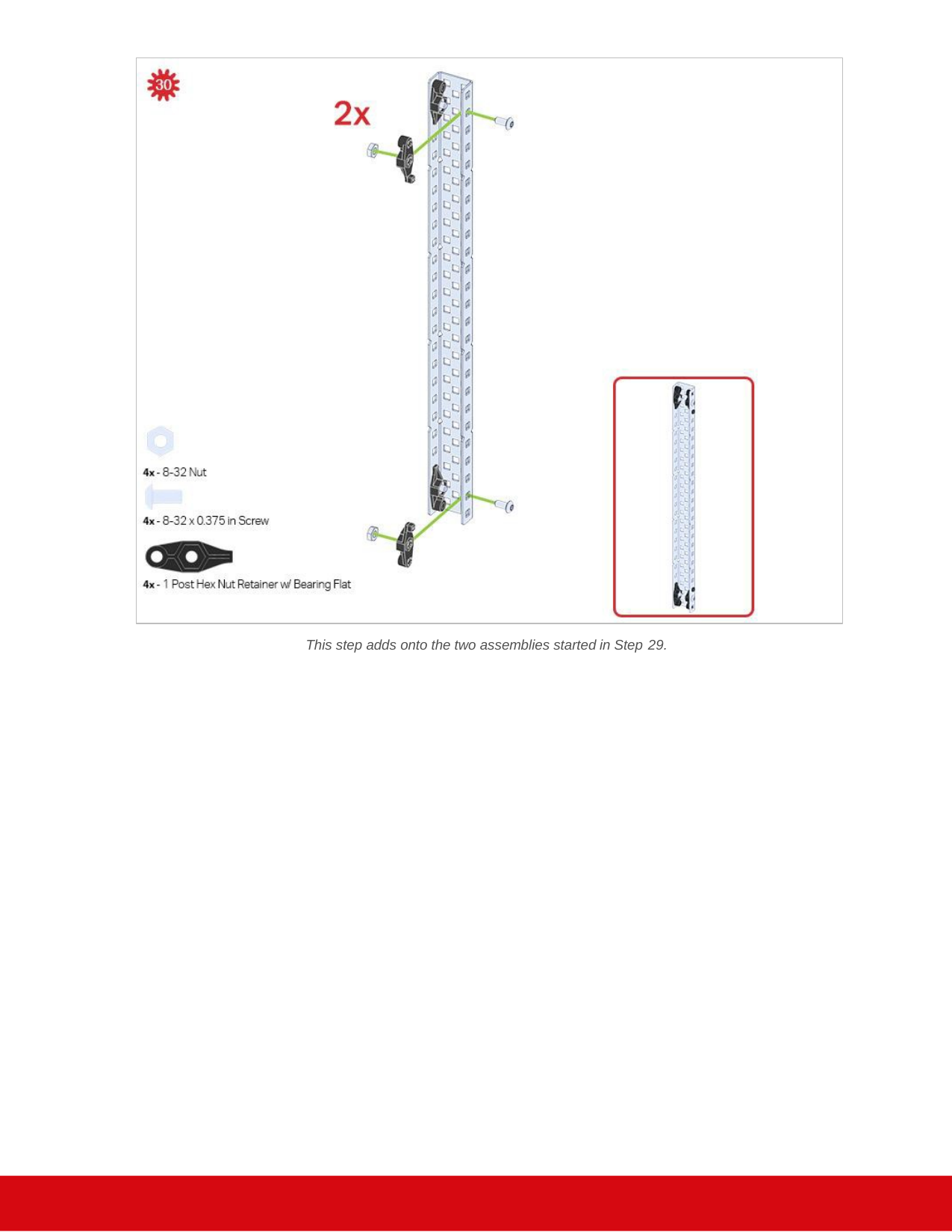

This step adds onto the two assemblies started in Step 29.